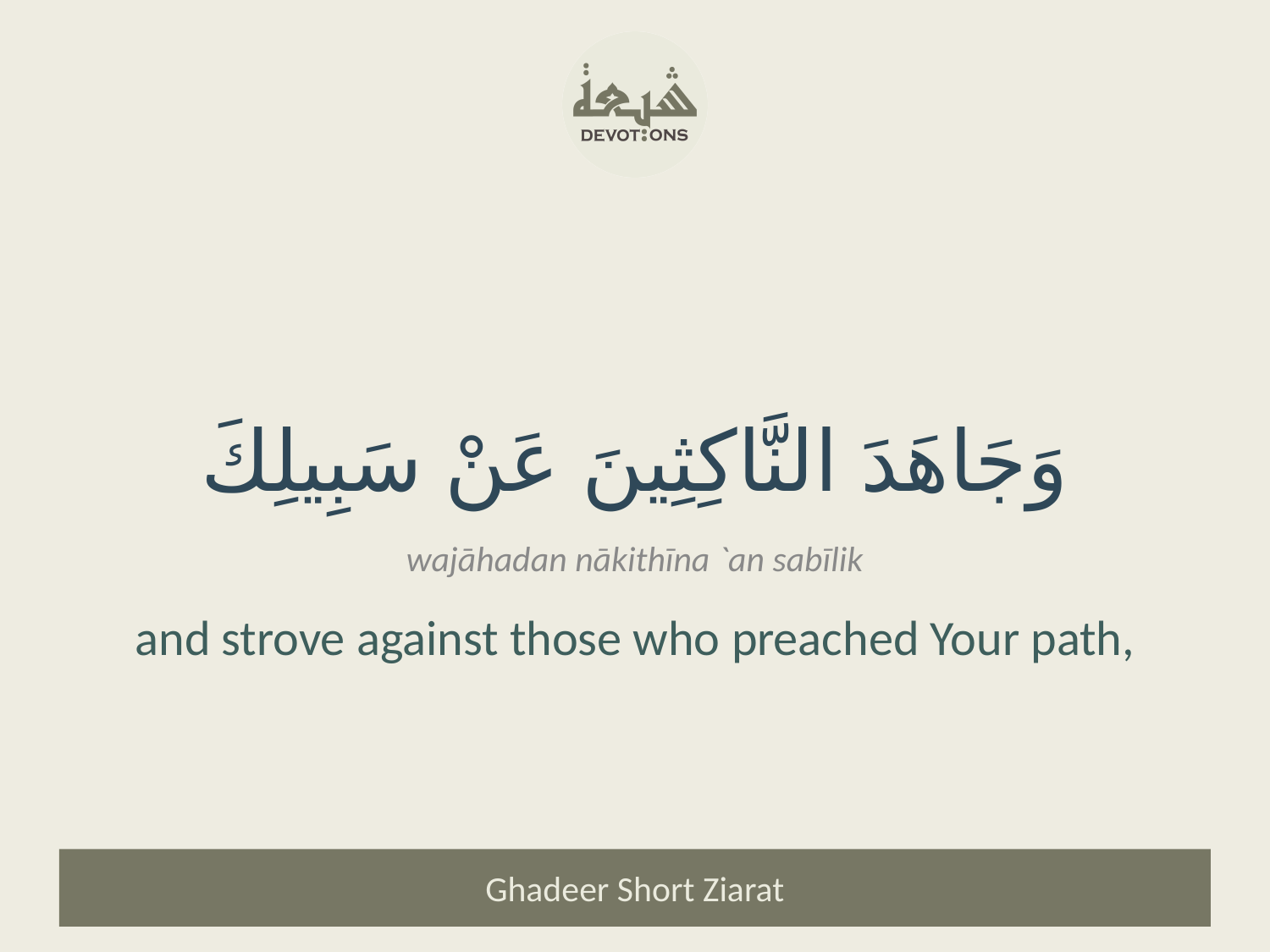

وَجَاهَدَ النَّاكِثِينَ عَنْ سَبِيلِكَ
wajāhadan nākithīna `an sabīlik
and strove against those who preached Your path,
Ghadeer Short Ziarat